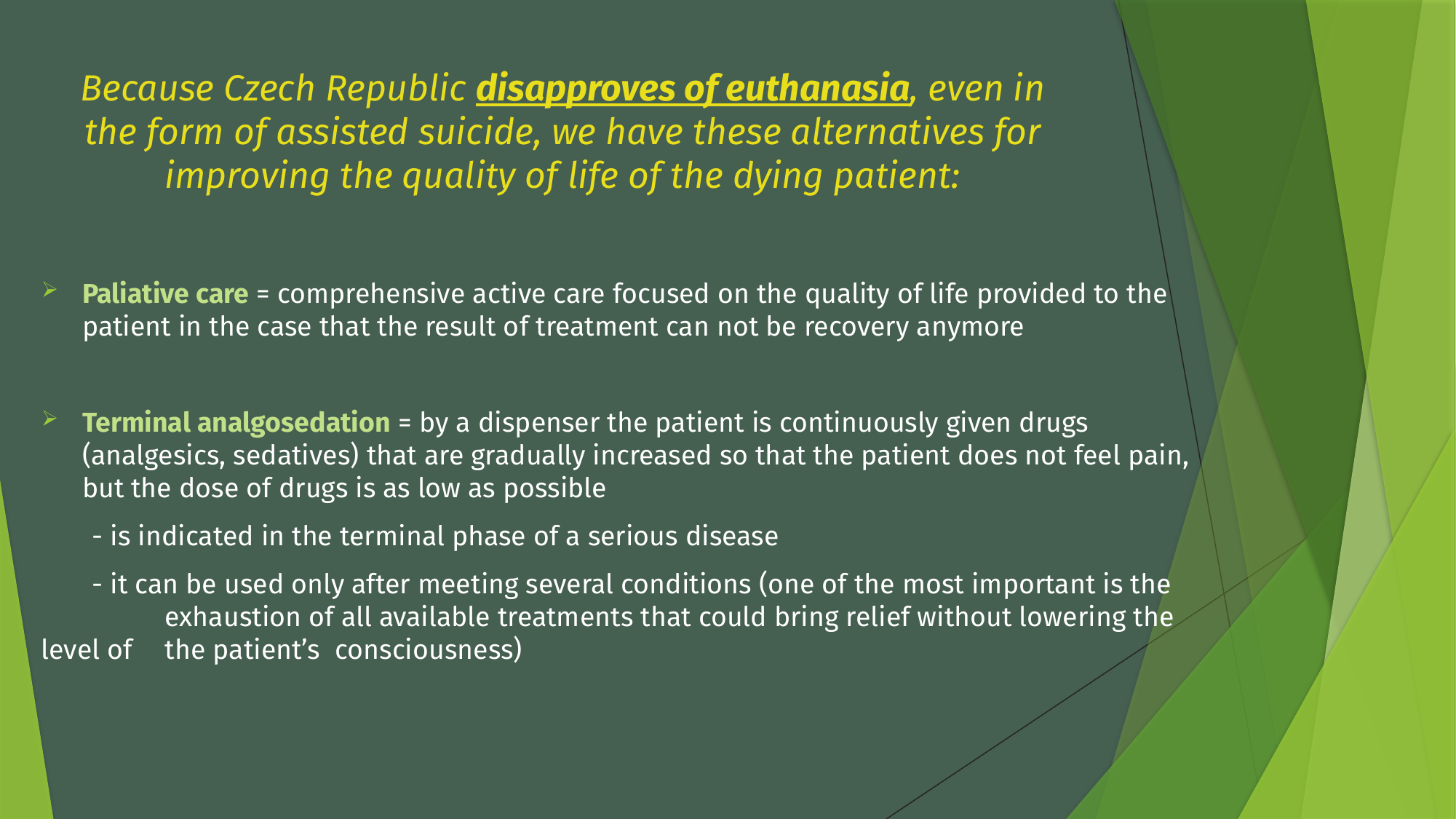

# Because Czech Republic disapproves of euthanasia, even in the form of assisted suicide, we have these alternatives for improving the quality of life of the dying patient:

Paliative care = comprehensive active care focused on the quality of life provided to the patient in the case that the result of treatment can not be recovery anymore

Terminal analgosedation = by a dispenser the patient is continuously given drugs (analgesics, sedatives) that are gradually increased so that the patient does not feel pain, but the dose of drugs is as low as possible
       - is indicated in the terminal phase of a serious disease
       - it can be used only after meeting several conditions (one of the most important is the        	  exhaustion of all available treatments that could bring relief without lowering the level of 	  the patient’s  consciousness)